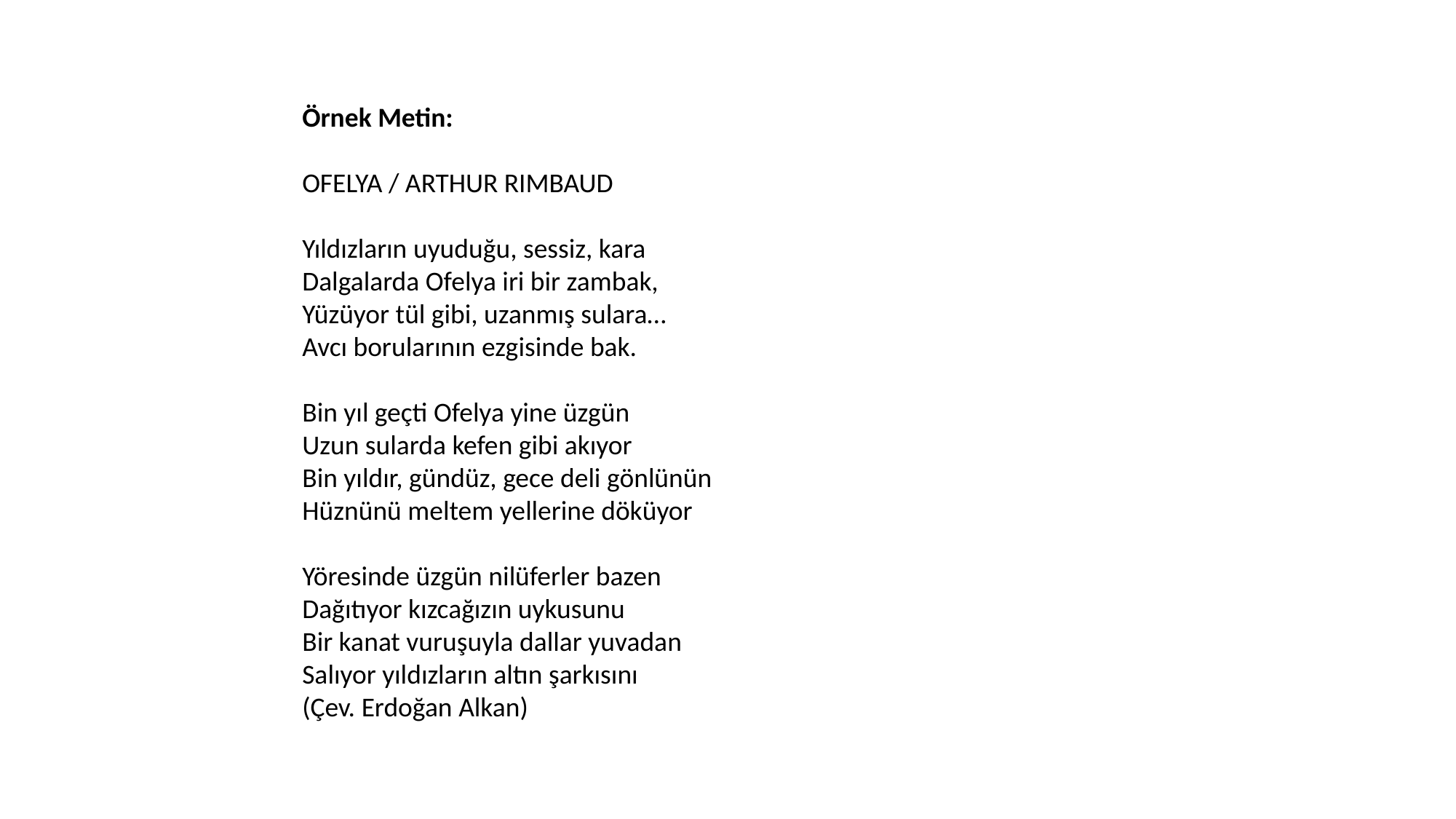

Örnek Metin:

OFELYA / ARTHUR RIMBAUD

Yıldızların uyuduğu, sessiz, kara
Dalgalarda Ofelya iri bir zambak,
Yüzüyor tül gibi, uzanmış sulara…
Avcı borularının ezgisinde bak.

Bin yıl geçti Ofelya yine üzgün
Uzun sularda kefen gibi akıyor
Bin yıldır, gündüz, gece deli gönlünün
Hüznünü meltem yellerine döküyor

Yöresinde üzgün nilüferler bazen
Dağıtıyor kızcağızın uykusunu
Bir kanat vuruşuyla dallar yuvadan
Salıyor yıldızların altın şarkısını
(Çev. Erdoğan Alkan)